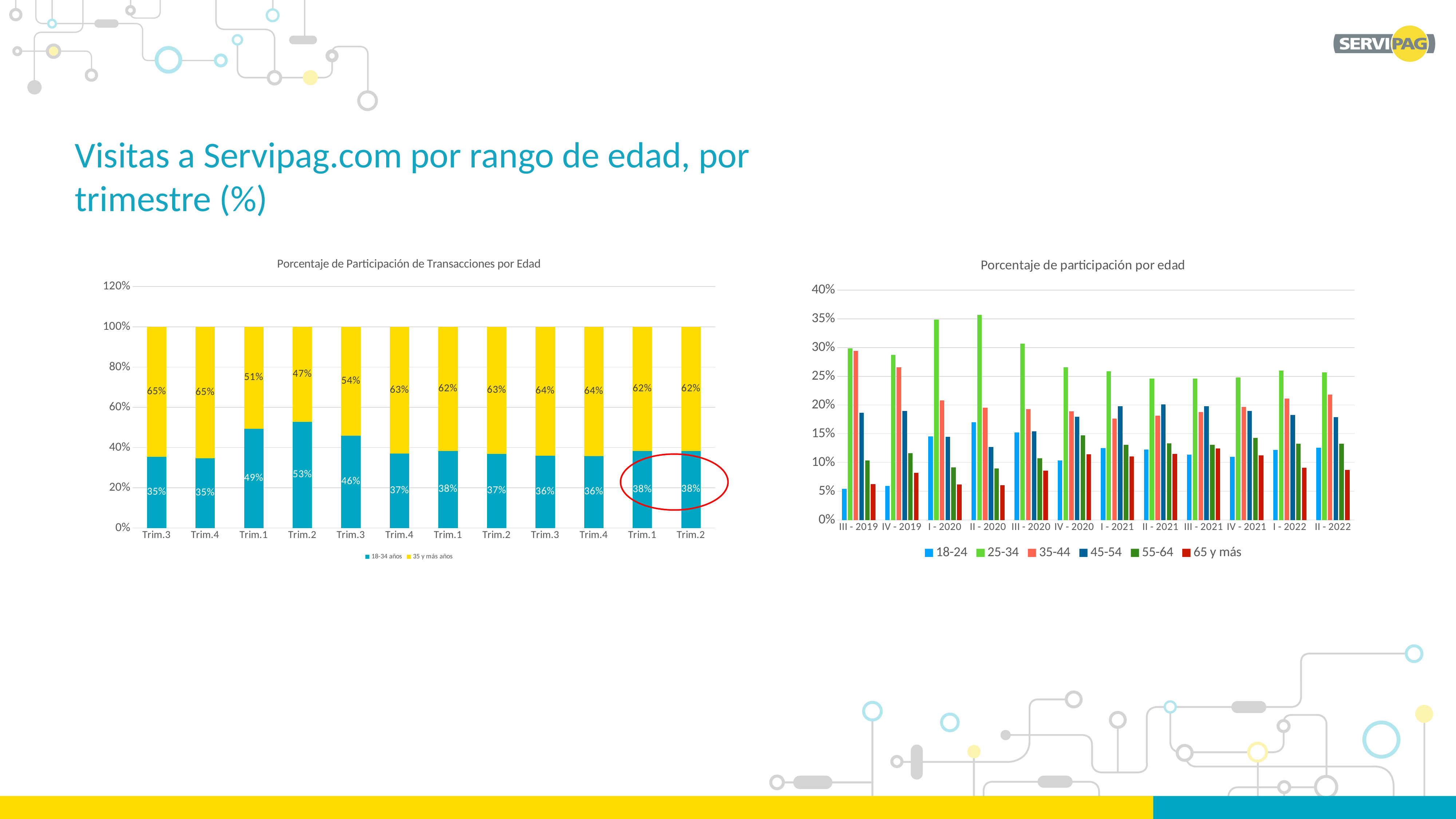

Visitas a Servipag.com por rango de edad, por trimestre (%)

### Chart: Porcentaje de Participación de Transacciones por Edad

| Category | 18-34 años | 35 y más años |
|---|---|---|
| Trim.3 | 0.3530388263995901 | 0.6469611736004098 |
| Trim.4 | 0.3463392715558787 | 0.6536607284441214 |
| Trim.1 | 0.4936359193017905 | 0.5063640806982095 |
| Trim.2 | 0.5271140236973214 | 0.47288597630267853 |
| Trim.3 | 0.459364685252634 | 0.540635314747366 |
| Trim.4 | 0.3694722011023448 | 0.6305277988976552 |
| Trim.1 | 0.3836815806719171 | 0.6163184193280828 |
| Trim.2 | 0.3686117195533588 | 0.6313882804466412 |
| Trim.3 | 0.35977786397529316 | 0.6402221360247069 |
| Trim.4 | 0.3579544271496701 | 0.6420455728503299 |
| Trim.1 | 0.3819327355716908 | 0.6180672644283092 |
| Trim.2 | 0.3829636514119792 | 0.6170363485880208 |

### Chart: Porcentaje de participación por edad

| Category | 18-24 | 25-34 | 35-44 | 45-54 | 55-64 | 65 y más |
|---|---|---|---|---|---|---|
| III - 2019 | 0.05428234737516548 | 0.29875647902442465 | 0.2940051614263225 | 0.18652398581301183 | 0.10364636186012638 | 0.06278566450094919 |
| IV - 2019 | 0.05916440215399198 | 0.2871748694018867 | 0.26576623011027783 | 0.18954326356446288 | 0.1163192208347046 | 0.08203201393467602 |
| I - 2020 | 0.1452475499750267 | 0.3483883693267638 | 0.2082781658428039 | 0.14496766174310324 | 0.09153241147180691 | 0.0615858416404954 |
| II - 2020 | 0.16997890530701867 | 0.35713511839030276 | 0.1956325117491461 | 0.1271693586442898 | 0.08947678981869077 | 0.06060731609055189 |
| III - 2020 | 0.1523819475035834 | 0.3069827377490506 | 0.19277149212956252 | 0.15447119681917762 | 0.10766418572333765 | 0.0857284400752882 |
| IV - 2020 | 0.10381532152475237 | 0.26565687957759243 | 0.18910678711389167 | 0.179527637960429 | 0.14723500068811946 | 0.1146583731352151 |
| I - 2021 | 0.1251476025320555 | 0.2585339781398616 | 0.17669995956967938 | 0.19775422256749264 | 0.13105011072536865 | 0.11081412646554223 |
| II - 2021 | 0.12255706296326029 | 0.2460546565900985 | 0.18170972908710728 | 0.20123869922055682 | 0.13355015539169027 | 0.11488969674728686 |
| III - 2021 | 0.11371667328449366 | 0.2460611906907995 | 0.1875089963647309 | 0.19762000863651014 | 0.13090149230632528 | 0.12419163871714052 |
| IV - 2021 | 0.11005508879108124 | 0.24789933835858882 | 0.19689092773777114 | 0.18977036369234448 | 0.14267243766239232 | 0.11271184375782196 |
| I - 2022 | 0.12189789321508049 | 0.2600348423566103 | 0.21135950164871758 | 0.18300562025892175 | 0.13280541883923785 | 0.09089672368143203 |
| II - 2022 | 0.1259336812692593 | 0.25702997014271983 | 0.2182992978580052 | 0.17902226812726793 | 0.1326122384067909 | 0.08710254419595678 |